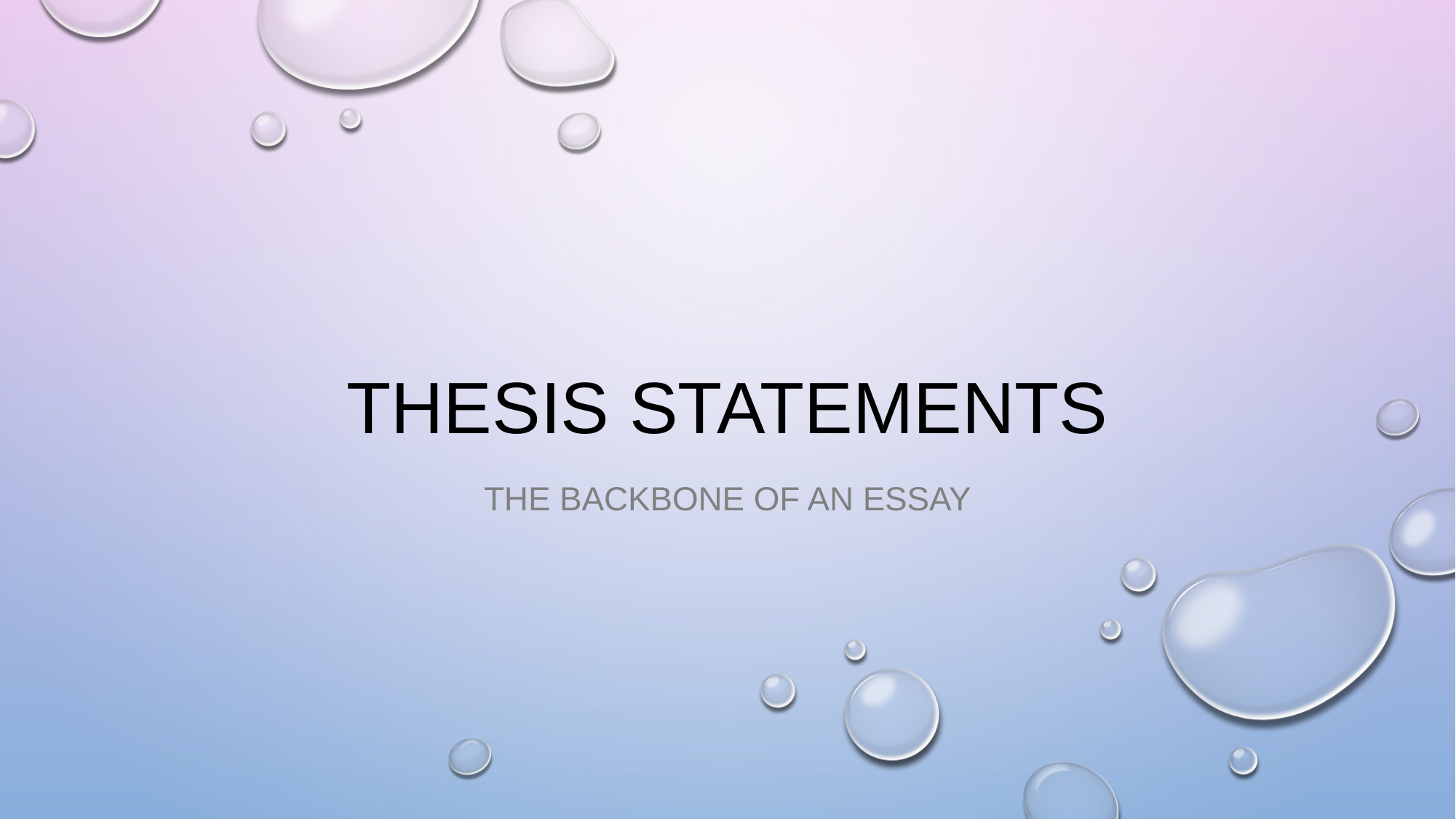

# Thesis statements
The Backbone of an Essay